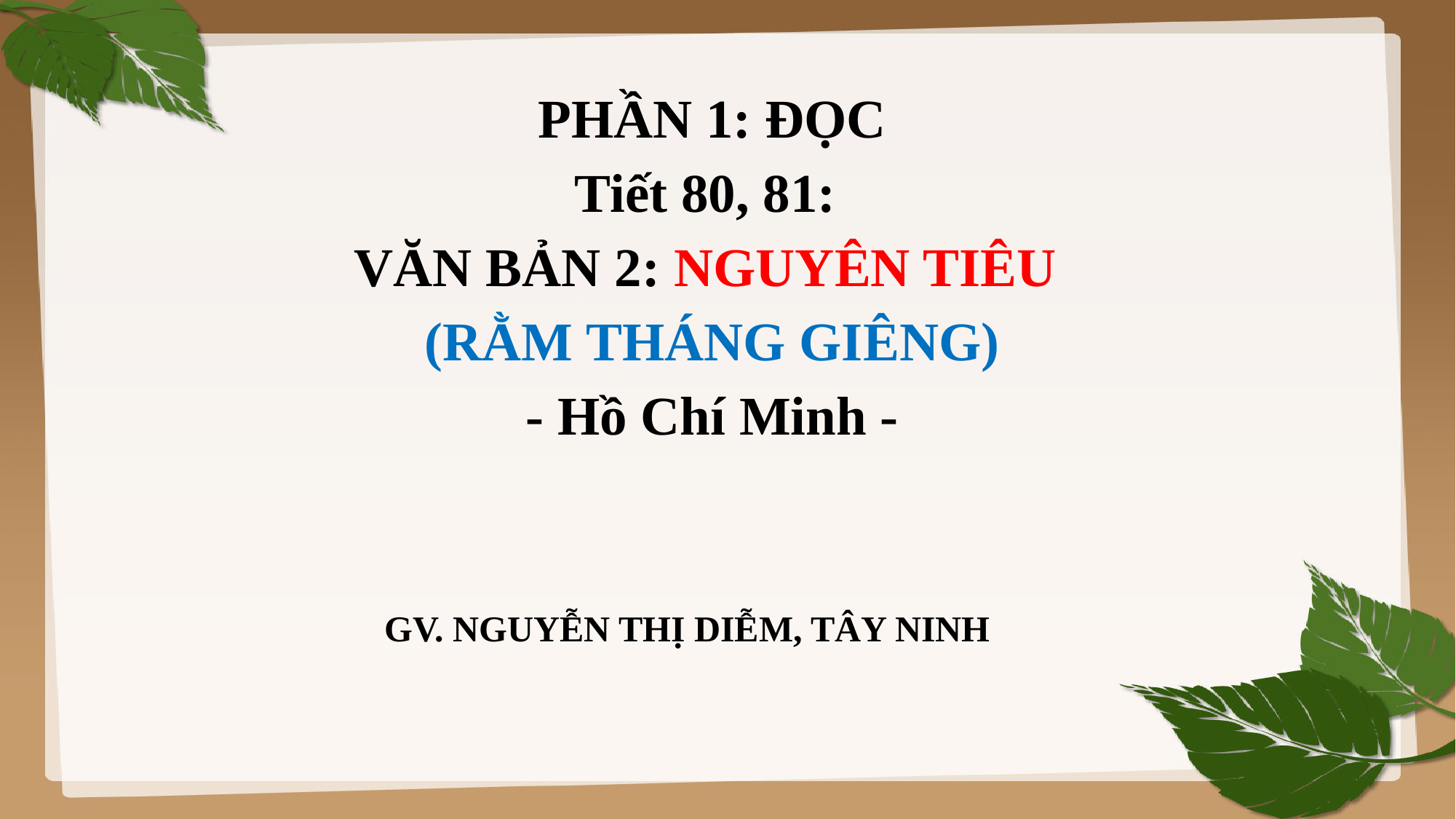

PHẦN 1: ĐỌC
Tiết 80, 81:
VĂN BẢN 2: NGUYÊN TIÊU
(RẰM THÁNG GIÊNG)
- Hồ Chí Minh -

GV. NGUYỄN THỊ DIỄM, TÂY NINH